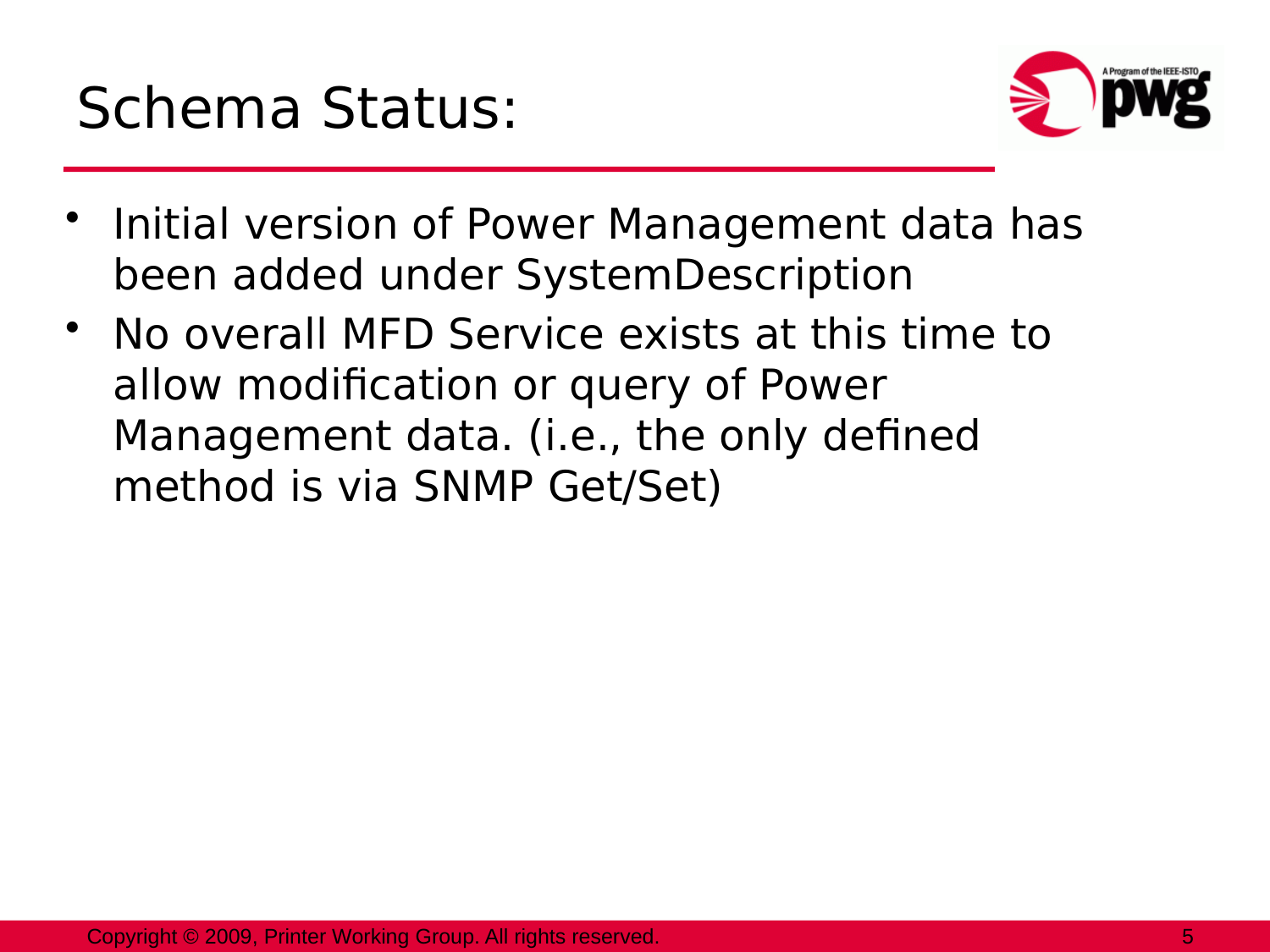

# Schema Status:
Initial version of Power Management data has been added under SystemDescription
No overall MFD Service exists at this time to allow modification or query of Power Management data. (i.e., the only defined method is via SNMP Get/Set)
Copyright © 2009, Printer Working Group. All rights reserved.
5